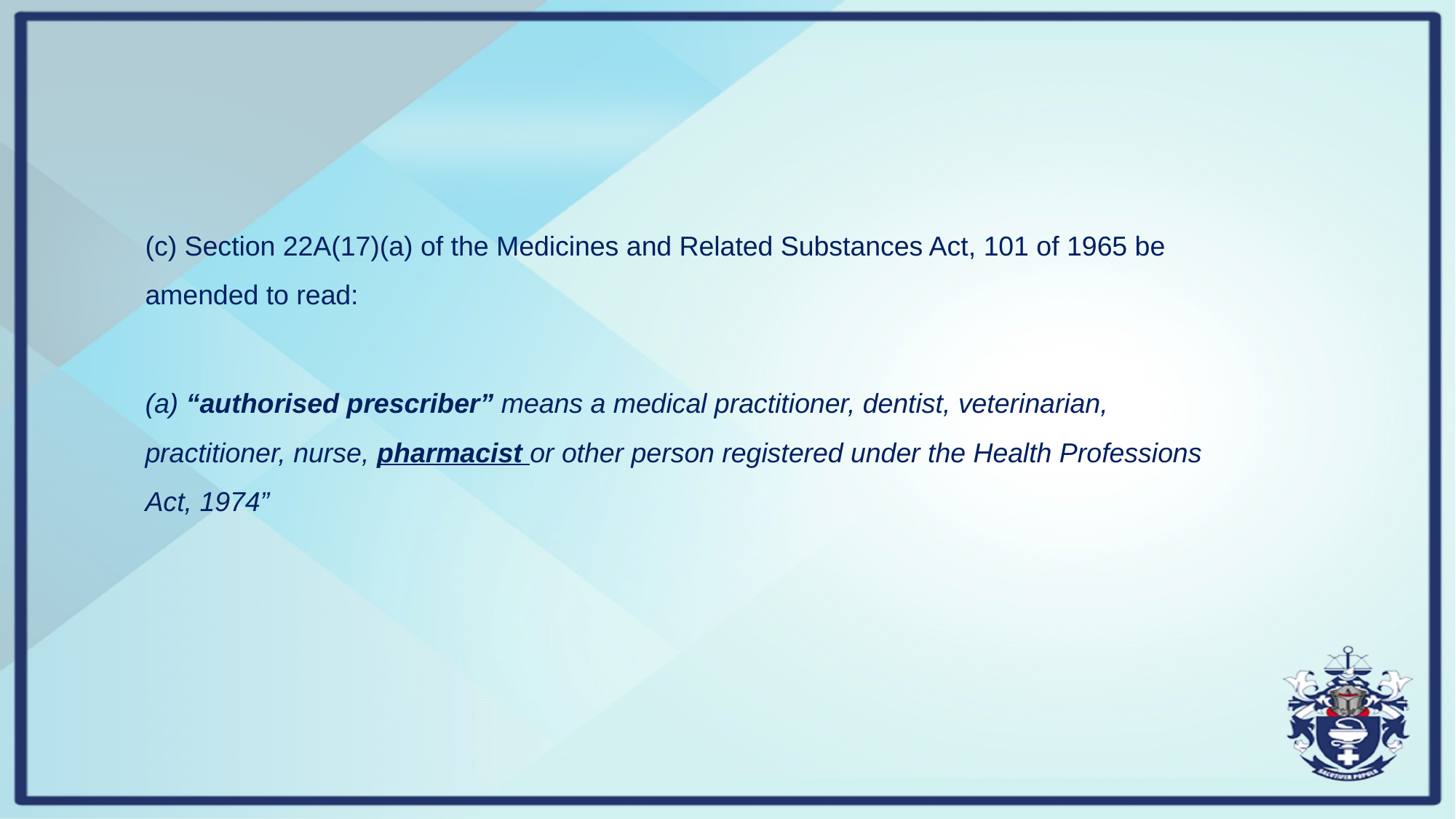

(c) Section 22A(17)(a) of the Medicines and Related Substances Act, 101 of 1965 be amended to read:

(a) “authorised prescriber” means a medical practitioner, dentist, veterinarian, practitioner, nurse, pharmacist or other person registered under the Health Professions Act, 1974”